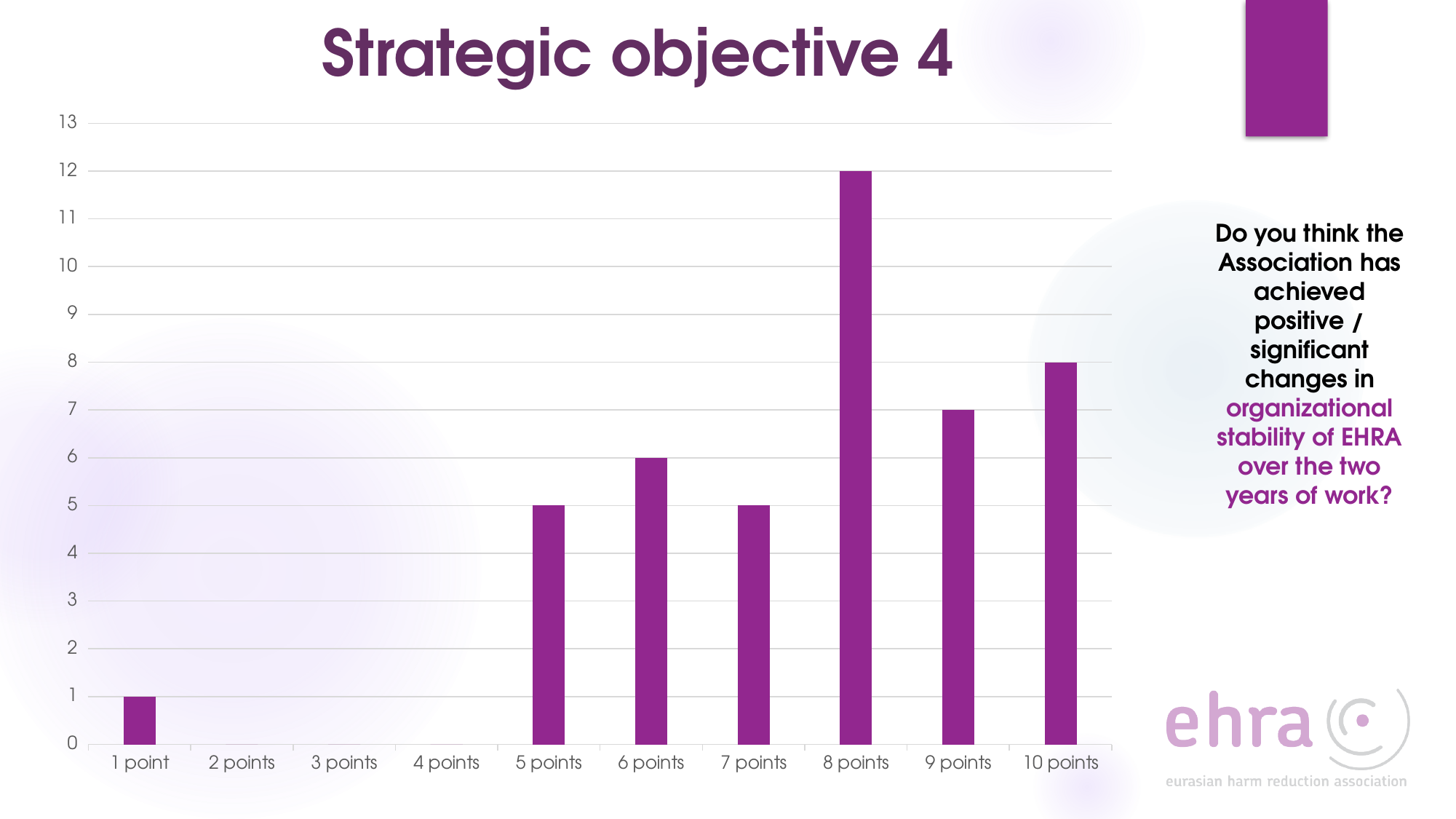

# Strategic objective 4

### Chart

| Category | Series 1 |
|---|---|
| 1 point | 1.0 |
| 2 points | 0.0 |
| 3 points | 0.0 |
| 4 points | 0.0 |
| 5 points | 5.0 |
| 6 points | 6.0 |
| 7 points | 5.0 |
| 8 points | 12.0 |
| 9 points | 7.0 |
| 10 points | 8.0 |
Do you think the Association has achieved positive / significant changes in organizational stability of EHRA over the two years of work?